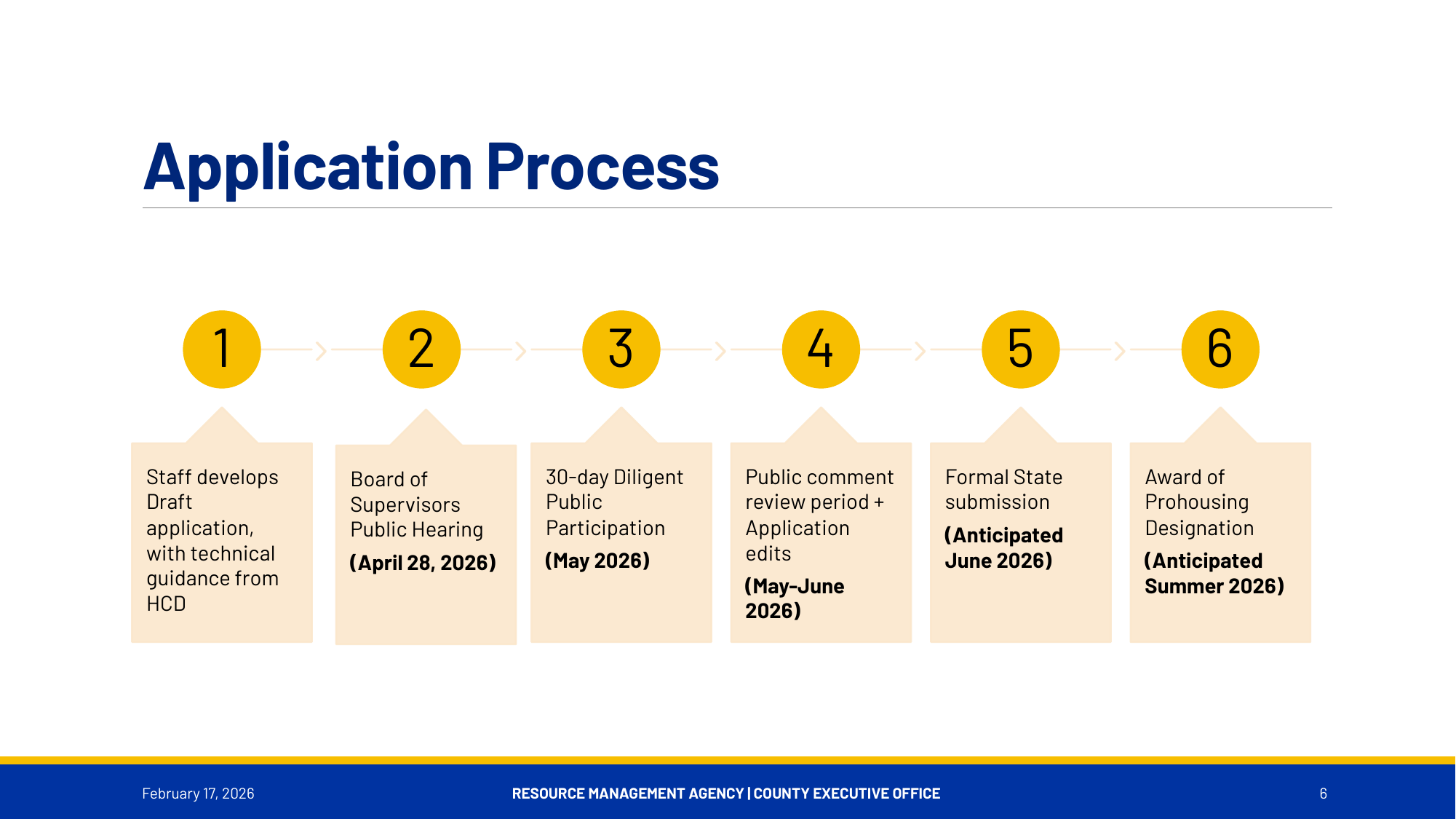

# Application Process
1
Staff develops Draft application, with technical guidance from HCD
2
Board of Supervisors Public Hearing
(April 28, 2026)
3
30-day Diligent Public Participation
(May 2026)
4
Public comment review period + Application edits
(May-June 2026)
5
Formal State submission
(Anticipated June 2026)
6
Award of Prohousing Designation
(Anticipated Summer 2026)
February 17, 2026
Resource Management Agency | County Executive Office
6